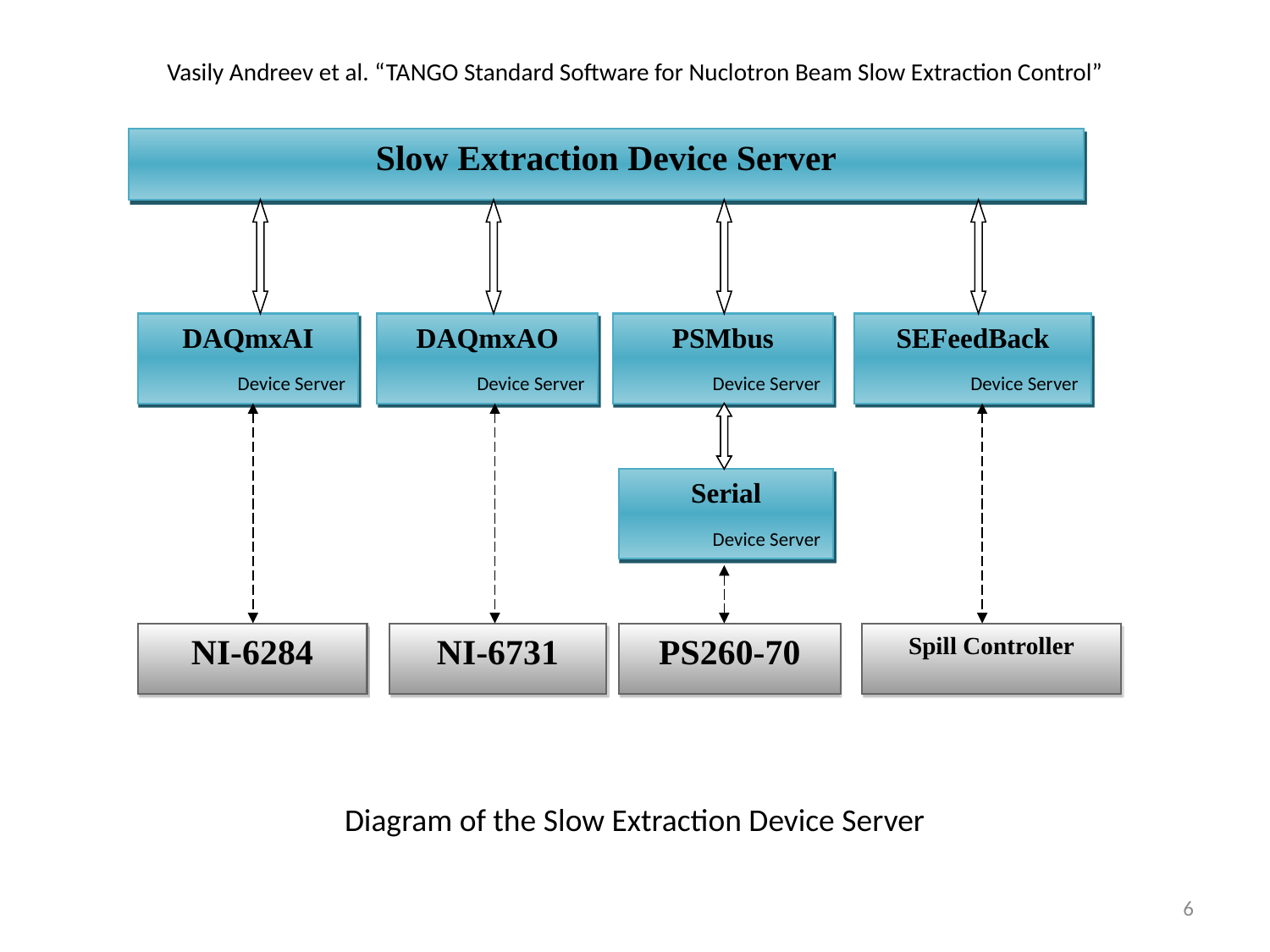

Vasily Andreev et al. “TANGO Standard Software for Nuclotron Beam Slow Extraction Control”
Slow Extraction Device Server

DAQmxAI
Device Server
DAQmxAO
Device Server
PSMbus
Device Server
SEFeedBack
Device Server

Serial
Device Server
NI-6284
NI-6731
PS260-70
Spill Controller
Diagram of the Slow Extraction Device Server

6